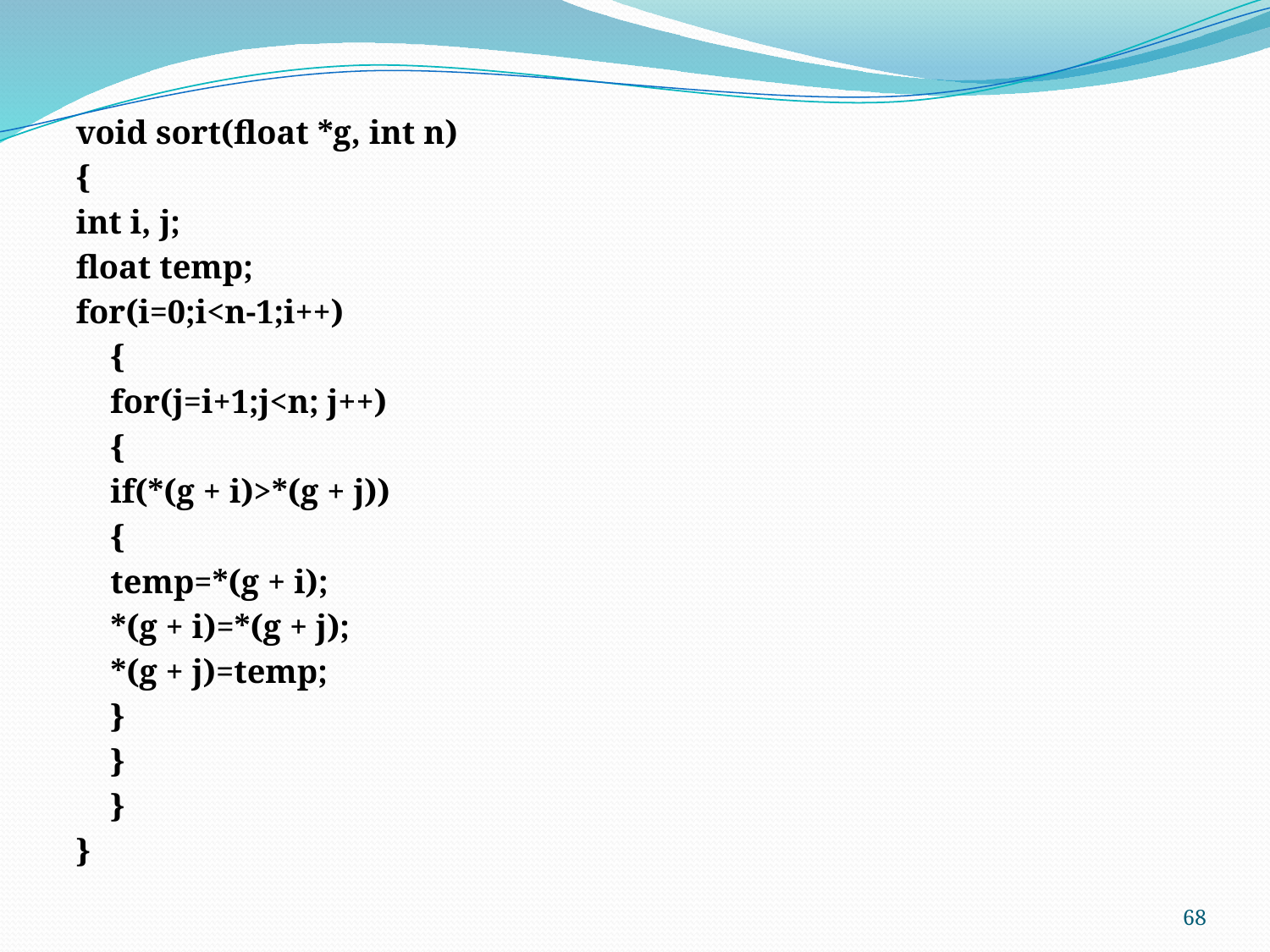

void sort(float *g, int n)
{
int i, j;
float temp;
for(i=0;i<n-1;i++)
	{
	for(j=i+1;j<n; j++)
		{
		if(*(g + i)>*(g + j))
			{
			temp=*(g + i);
			*(g + i)=*(g + j);
			*(g + j)=temp;
			}
		}
	}
}
68